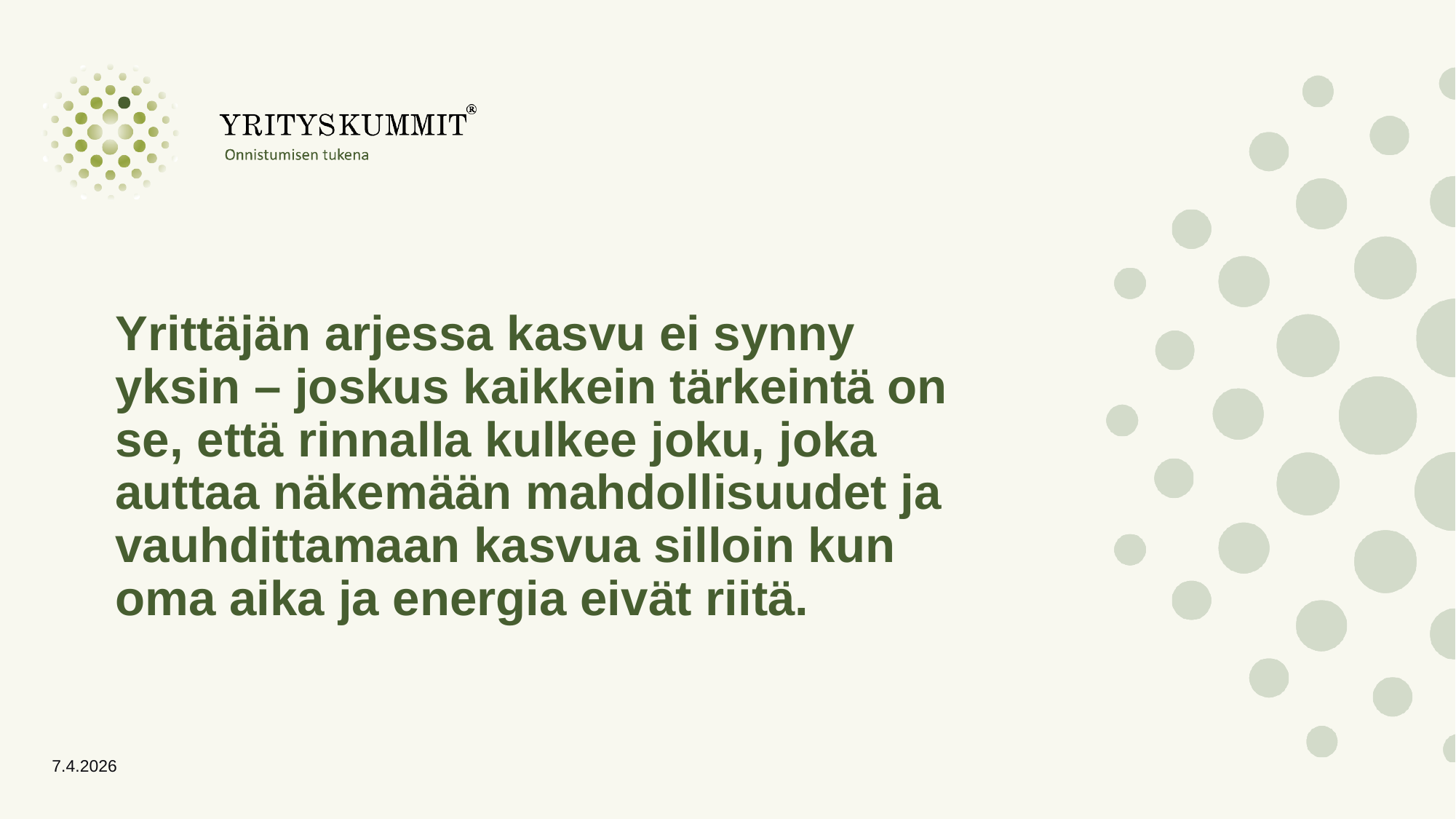

# Yrittäjän arjessa kasvu ei synny yksin – joskus kaikkein tärkeintä on se, että rinnalla kulkee joku, joka auttaa näkemään mahdollisuudet ja vauhdittamaan kasvua silloin kun oma aika ja energia eivät riitä.
7.4.2026